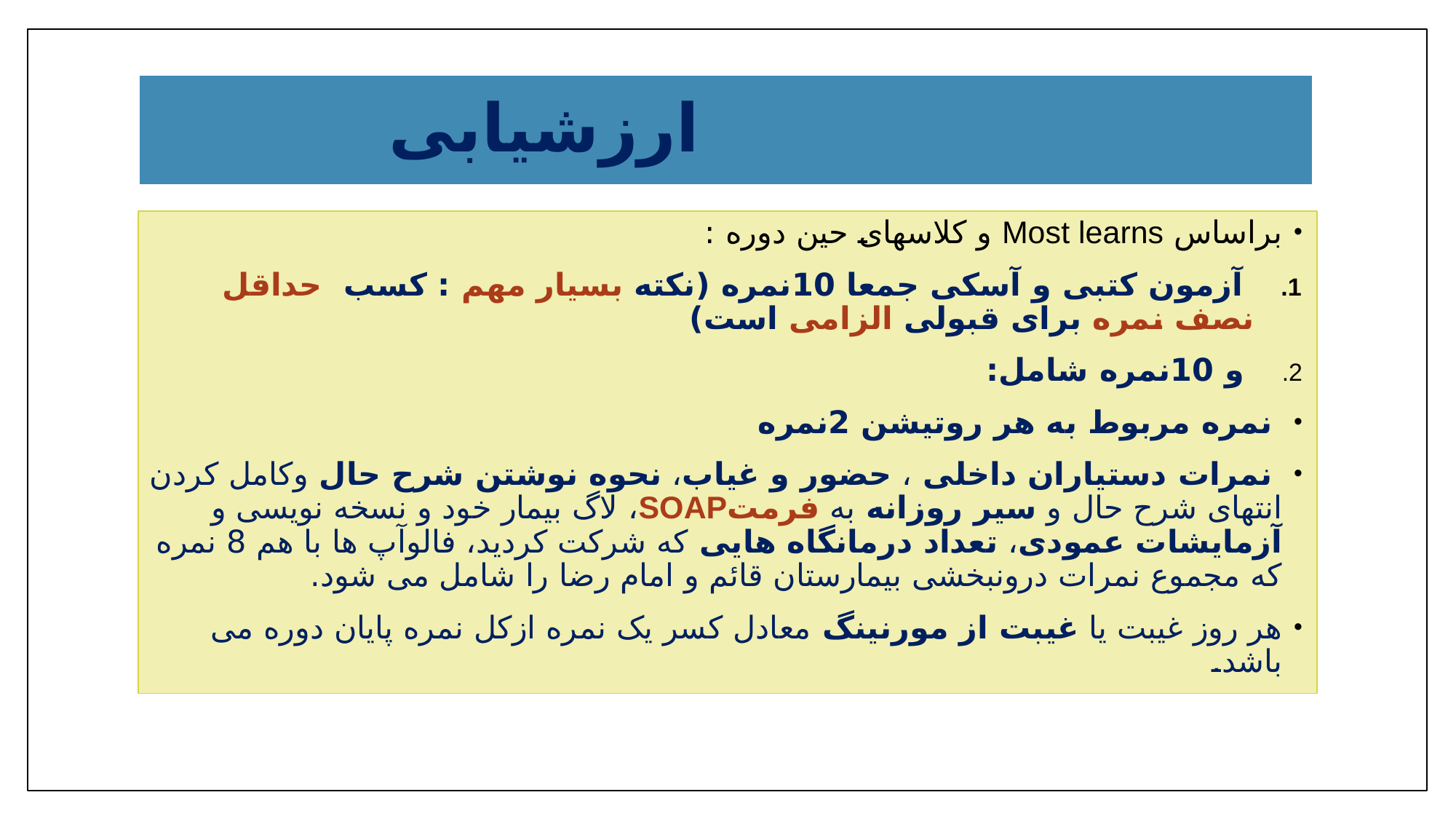

# ارزشیابی
براساس Most learns و کلاسهای حین دوره :
 آزمون کتبی و آسکی جمعا 10نمره (نکته بسیار مهم : کسب  حداقل نصف نمره برای قبولی الزامی است)
 و 10نمره شامل:
 نمره مربوط به هر روتیشن 2نمره
 نمرات دستیاران داخلی ، حضور و غیاب، نحوه نوشتن شرح حال وکامل کردن انتهای شرح حال و سیر روزانه به فرمتSOAP، لاگ بیمار خود و نسخه نویسی و آزمایشات عمودی، تعداد درمانگاه هایی که شرکت کردید، فالوآپ ها با هم 8 نمره که مجموع نمرات درونبخشی بیمارستان قائم و امام رضا را شامل می شود.
هر روز غیبت یا غیبت از مورنینگ معادل کسر یک نمره ازکل نمره پایان دوره می باشد.